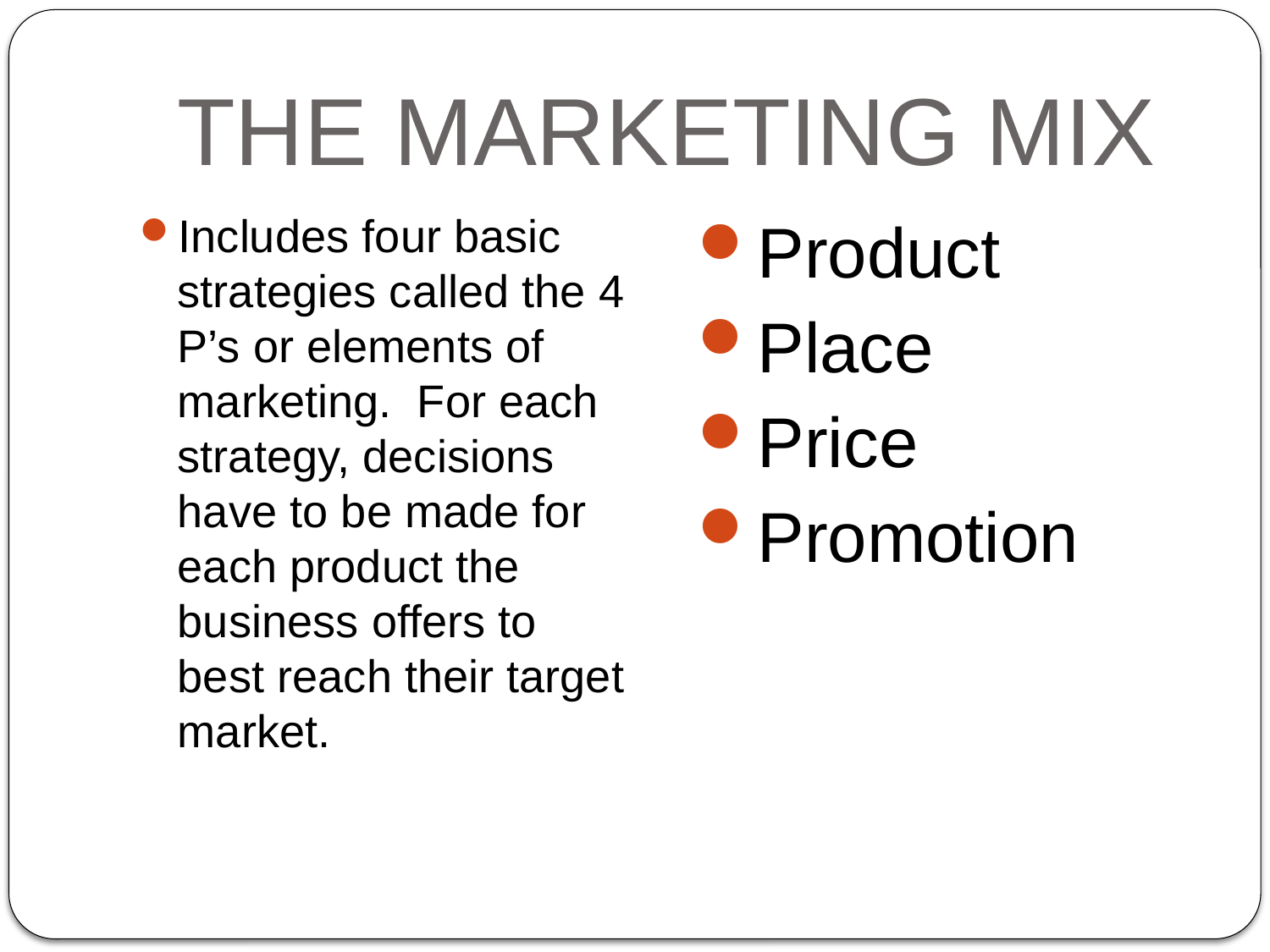

# THE MARKETING MIX
Includes four basic strategies called the 4 P’s or elements of marketing.  For each strategy, decisions have to be made for each product the business offers to best reach their target market.
Product
Place
Price
Promotion